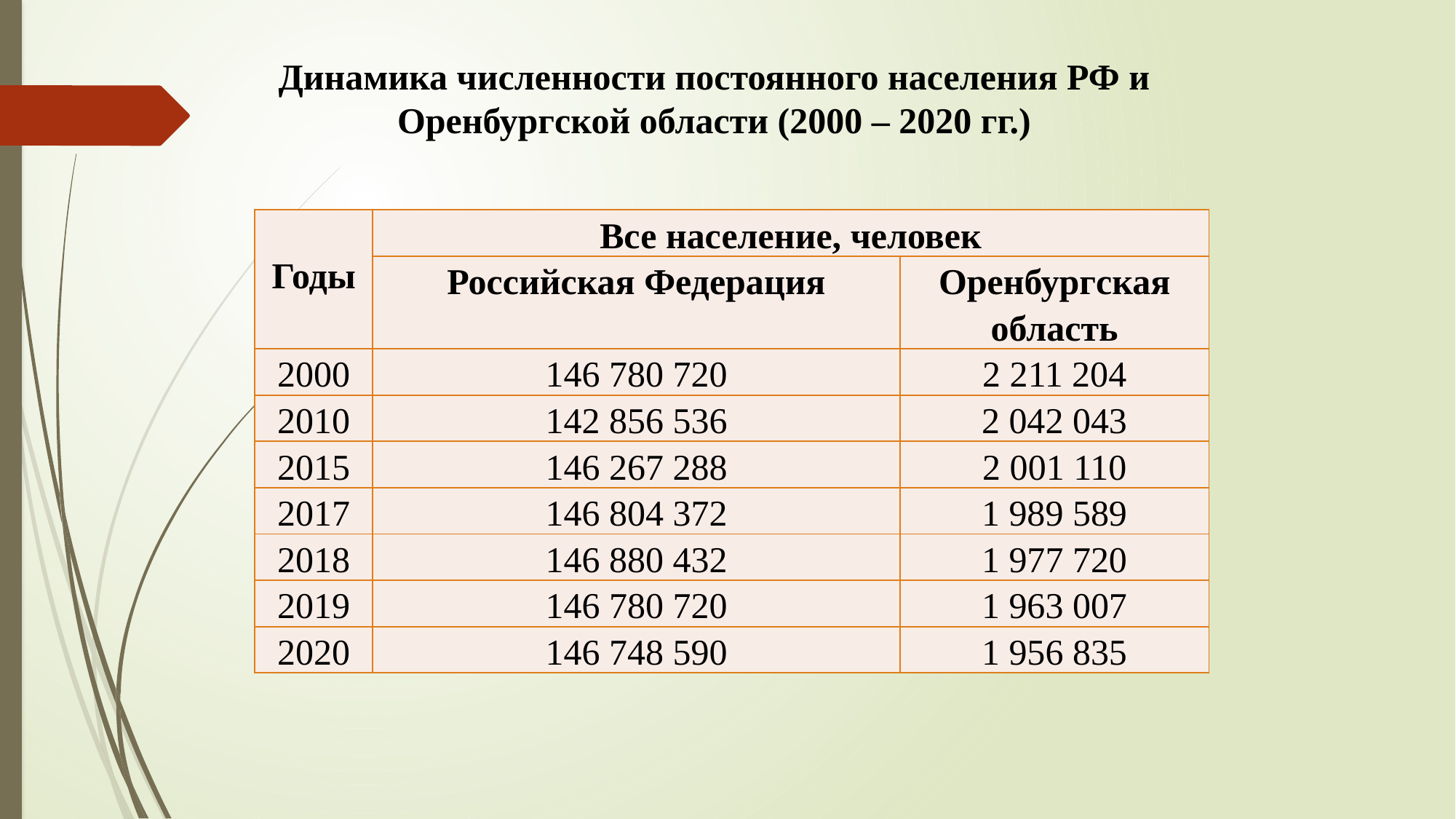

Динамика численности постоянного населения РФ и Оренбургской области (2000 – 2020 гг.)
| Годы | Все население, человек |  |
| --- | --- | --- |
|  | Российская Федерация | Оренбургская область |
| 2000 | 146 780 720 | 2 211 204 |
| 2010 | 142 856 536 | 2 042 043 |
| 2015 | 146 267 288 | 2 001 110 |
| 2017 | 146 804 372 | 1 989 589 |
| 2018 | 146 880 432 | 1 977 720 |
| 2019 | 146 780 720 | 1 963 007 |
| 2020 | 146 748 590 | 1 956 835 |